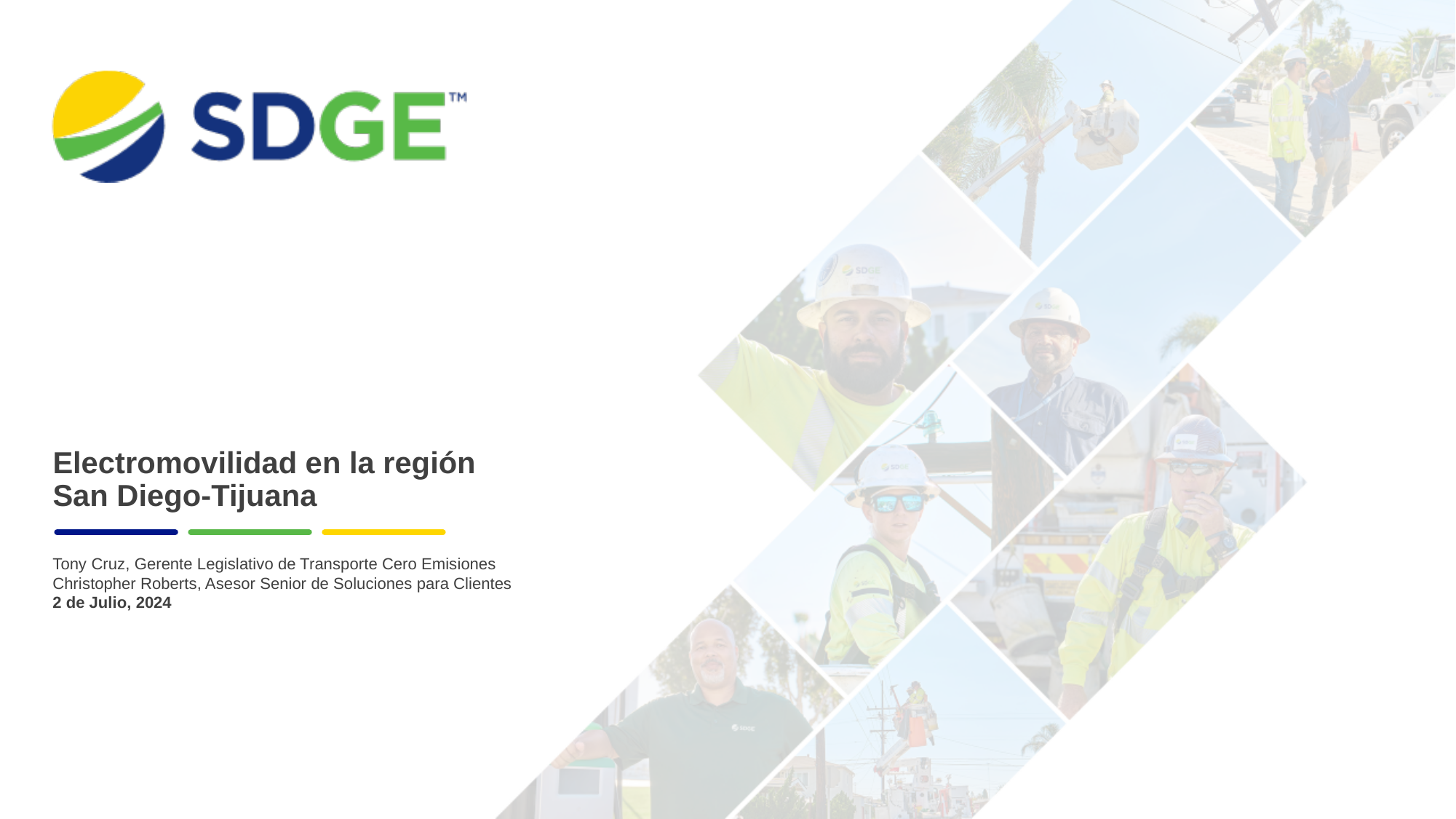

# Electromovilidad en la región San Diego-Tijuana
Tony Cruz, Gerente Legislativo de Transporte Cero Emisiones
Christopher Roberts, Asesor Senior de Soluciones para Clientes
2 de Julio, 2024